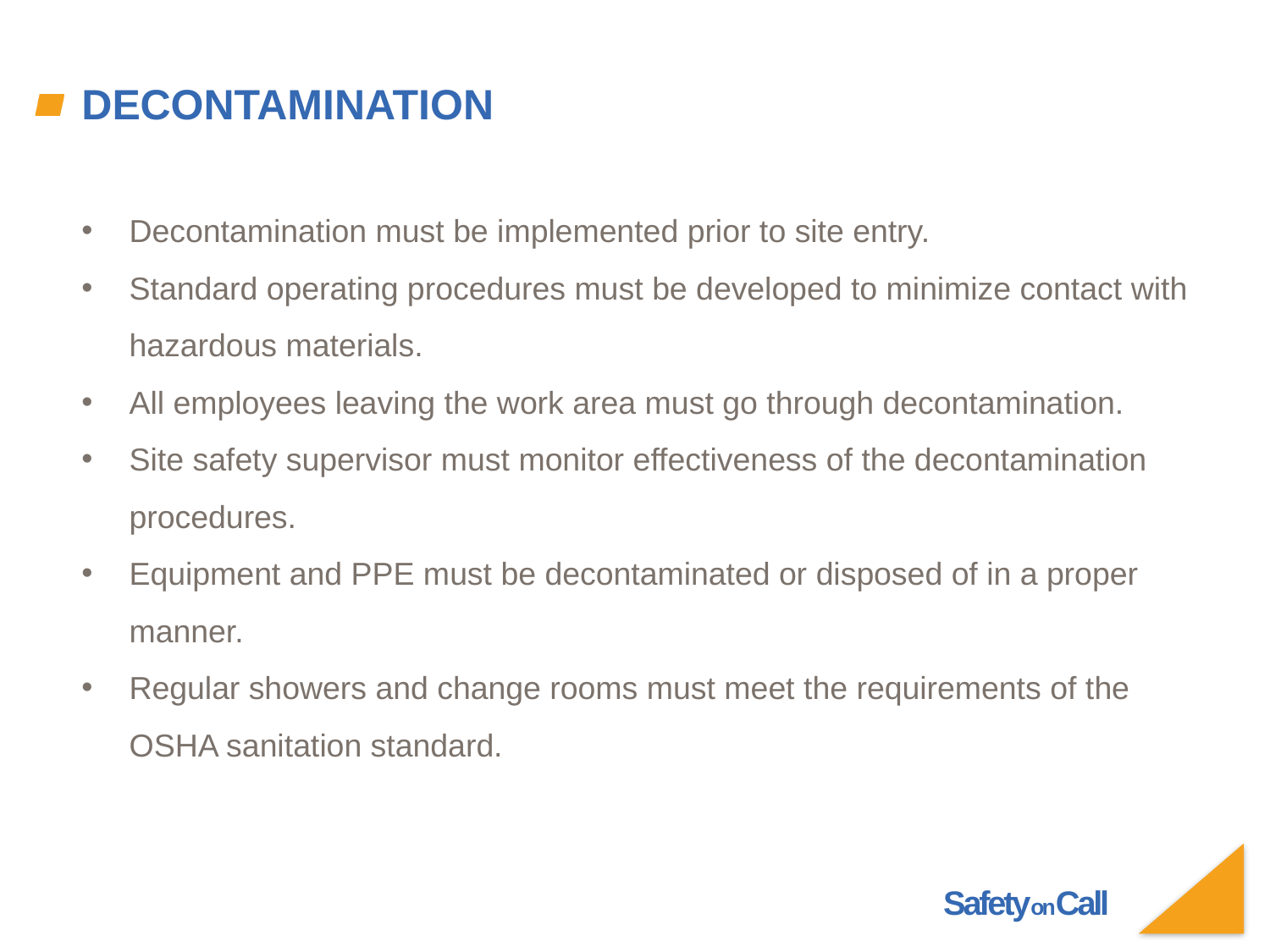

# Decontamination
Decontamination must be implemented prior to site entry.
Standard operating procedures must be developed to minimize contact with hazardous materials.
All employees leaving the work area must go through decontamination.
Site safety supervisor must monitor effectiveness of the decontamination procedures.
Equipment and PPE must be decontaminated or disposed of in a proper manner.
Regular showers and change rooms must meet the requirements of the OSHA sanitation standard.